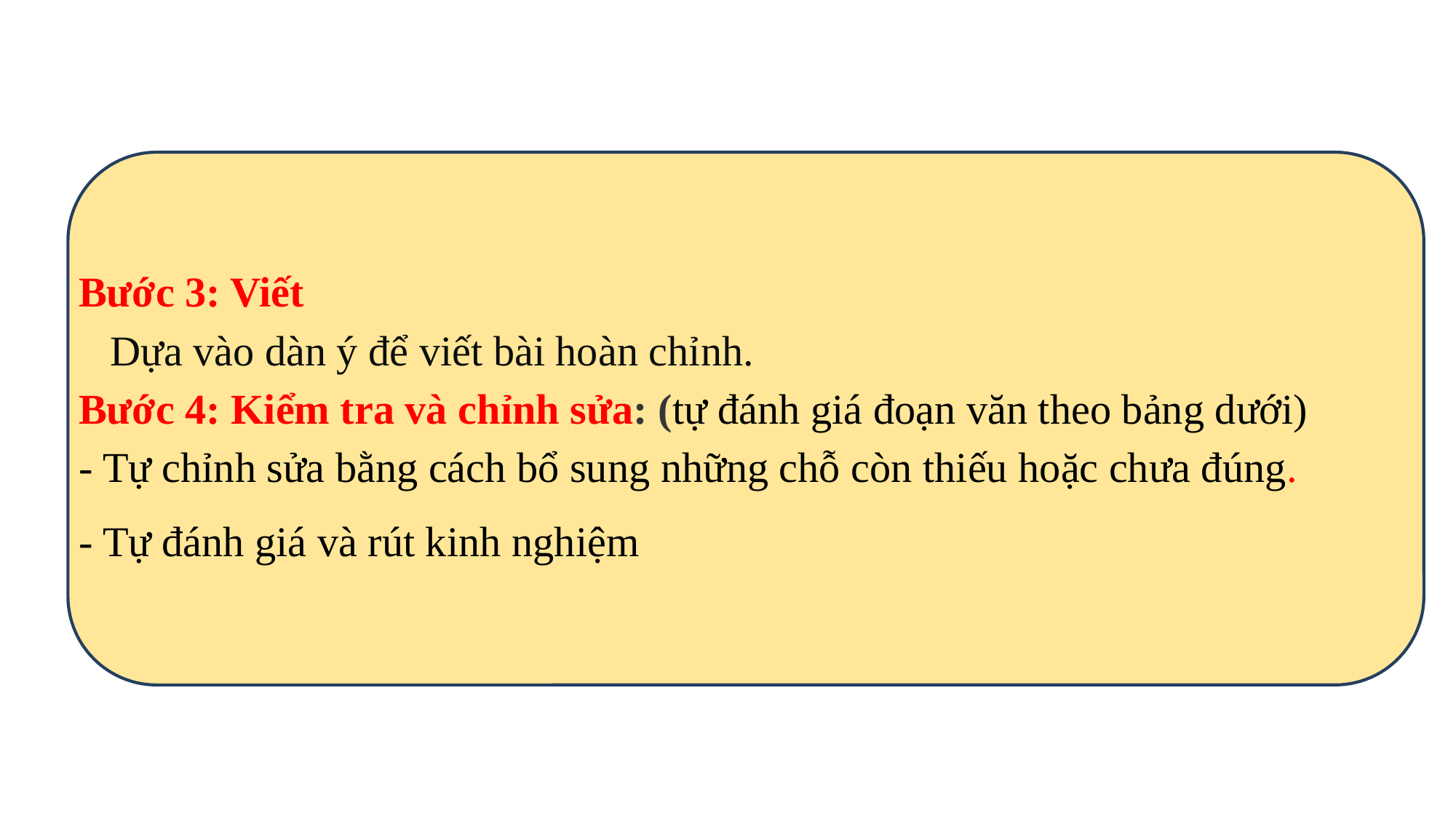

Bước 3: Viết
   Dựa vào dàn ý để viết bài hoàn chỉnh.
Bước 4: Kiểm tra và chỉnh sửa: (tự đánh giá đoạn văn theo bảng dưới)
- Tự chỉnh sửa bằng cách bổ sung những chỗ còn thiếu hoặc chưa đúng.
- Tự đánh giá và rút kinh nghiệm